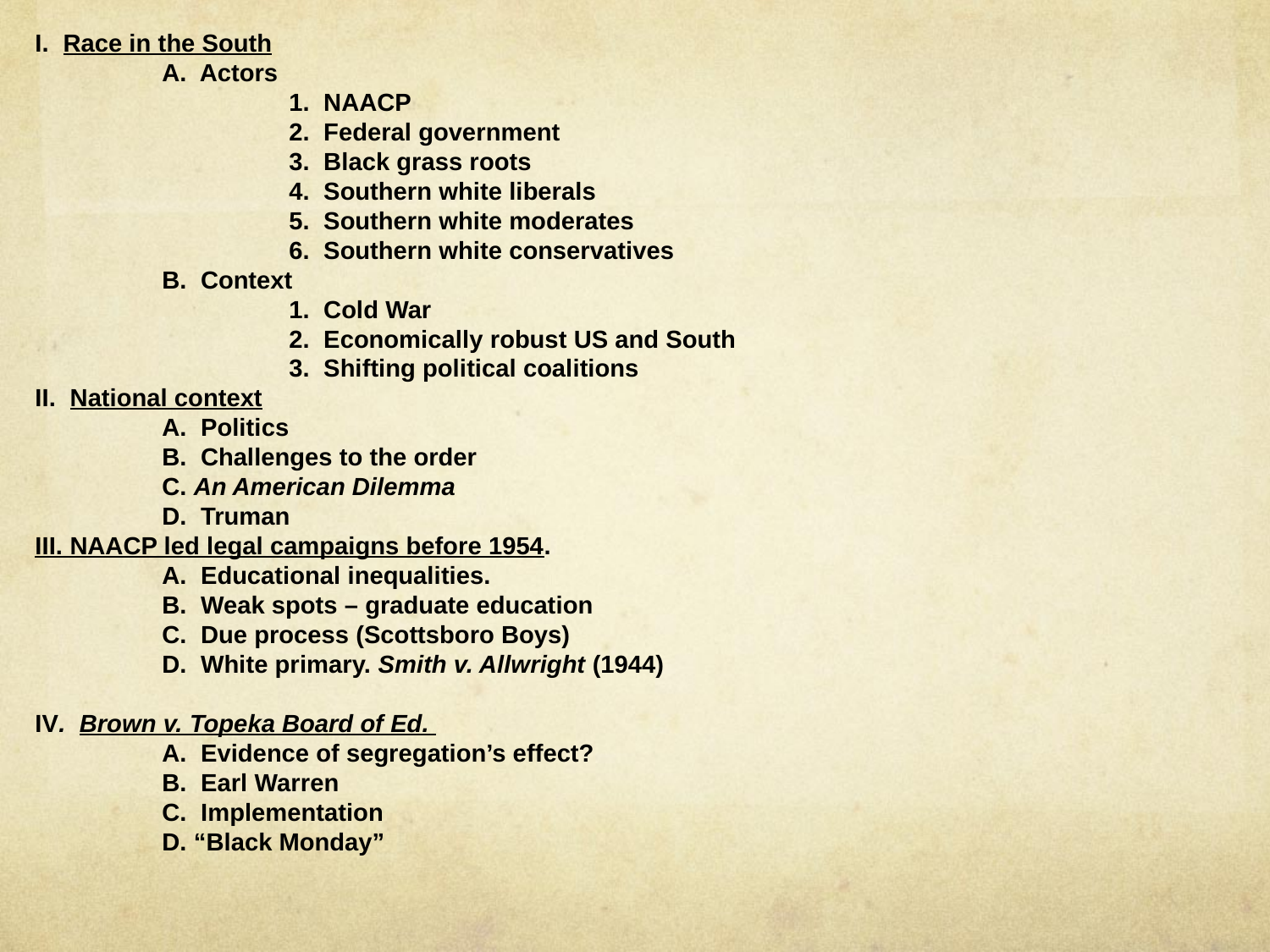

I.  Race in the South
	A.  Actors
		1.  NAACP
		2.  Federal government
		3.  Black grass roots
		4.  Southern white liberals
		5.  Southern white moderates
		6.  Southern white conservatives
	B.  Context
		1.  Cold War
		2.  Economically robust US and South
		3.  Shifting political coalitions
II.  National context
	A.  Politics
	B.  Challenges to the order
	C. An American Dilemma
	D.  Truman
III. NAACP led legal campaigns before 1954.
	A.  Educational inequalities.
	B.  Weak spots – graduate education
	C.  Due process (Scottsboro Boys)
	D.  White primary. Smith v. Allwright (1944)

IV.  Brown v. Topeka Board of Ed.
	A.  Evidence of segregation’s effect?
	B.  Earl Warren
	C.  Implementation
	D. “Black Monday”